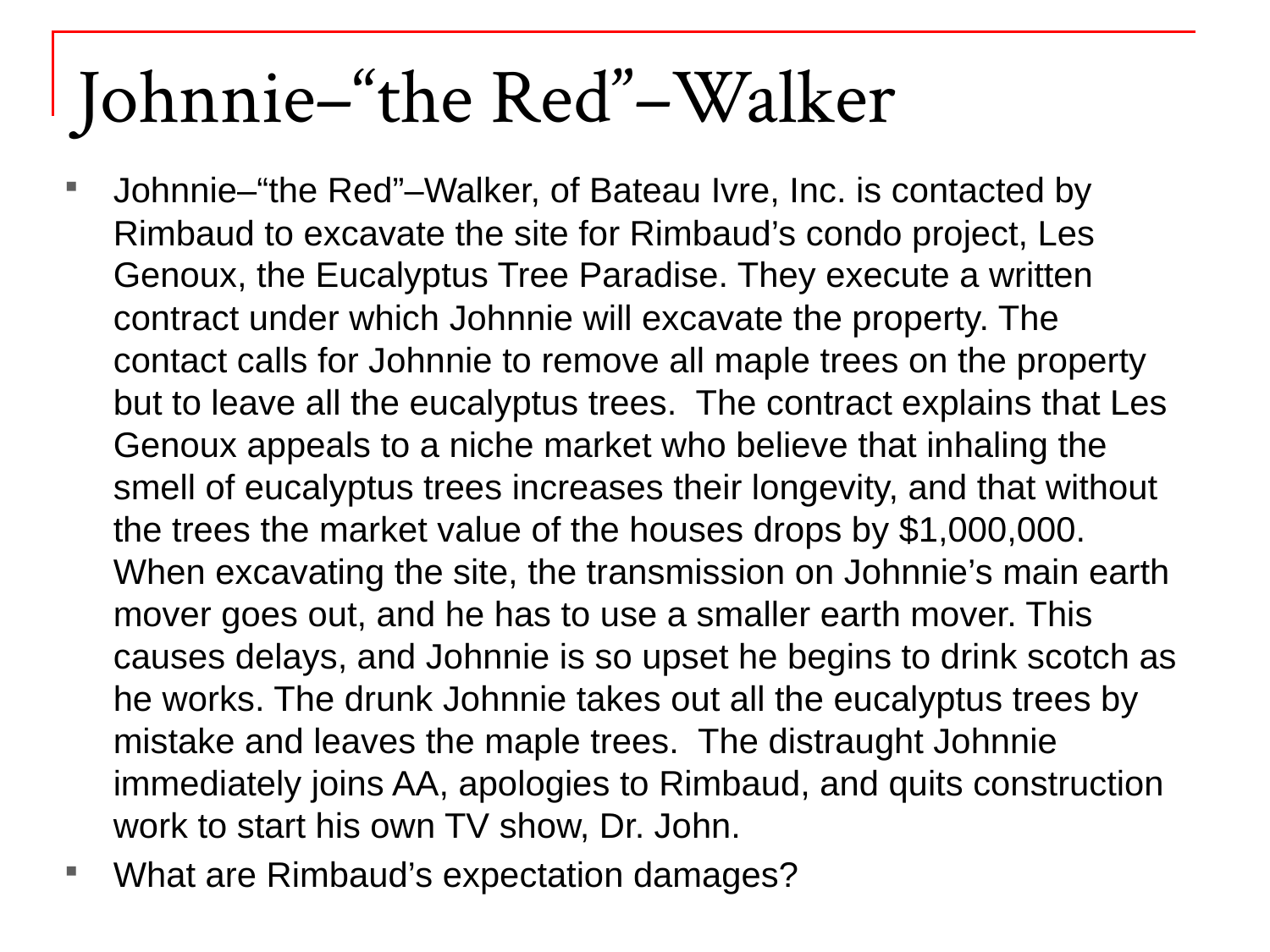

# Johnnie–“the Red”–Walker
Johnnie–“the Red”–Walker, of Bateau Ivre, Inc. is contacted by Rimbaud to excavate the site for Rimbaud’s condo project, Les Genoux, the Eucalyptus Tree Paradise. They execute a written contract under which Johnnie will excavate the property. The contact calls for Johnnie to remove all maple trees on the property but to leave all the eucalyptus trees.  The contract explains that Les Genoux appeals to a niche market who believe that inhaling the smell of eucalyptus trees increases their longevity, and that without the trees the market value of the houses drops by $1,000,000. When excavating the site, the transmission on Johnnie’s main earth mover goes out, and he has to use a smaller earth mover. This causes delays, and Johnnie is so upset he begins to drink scotch as he works. The drunk Johnnie takes out all the eucalyptus trees by mistake and leaves the maple trees.  The distraught Johnnie immediately joins AA, apologies to Rimbaud, and quits construction work to start his own TV show, Dr. John.
What are Rimbaud’s expectation damages?